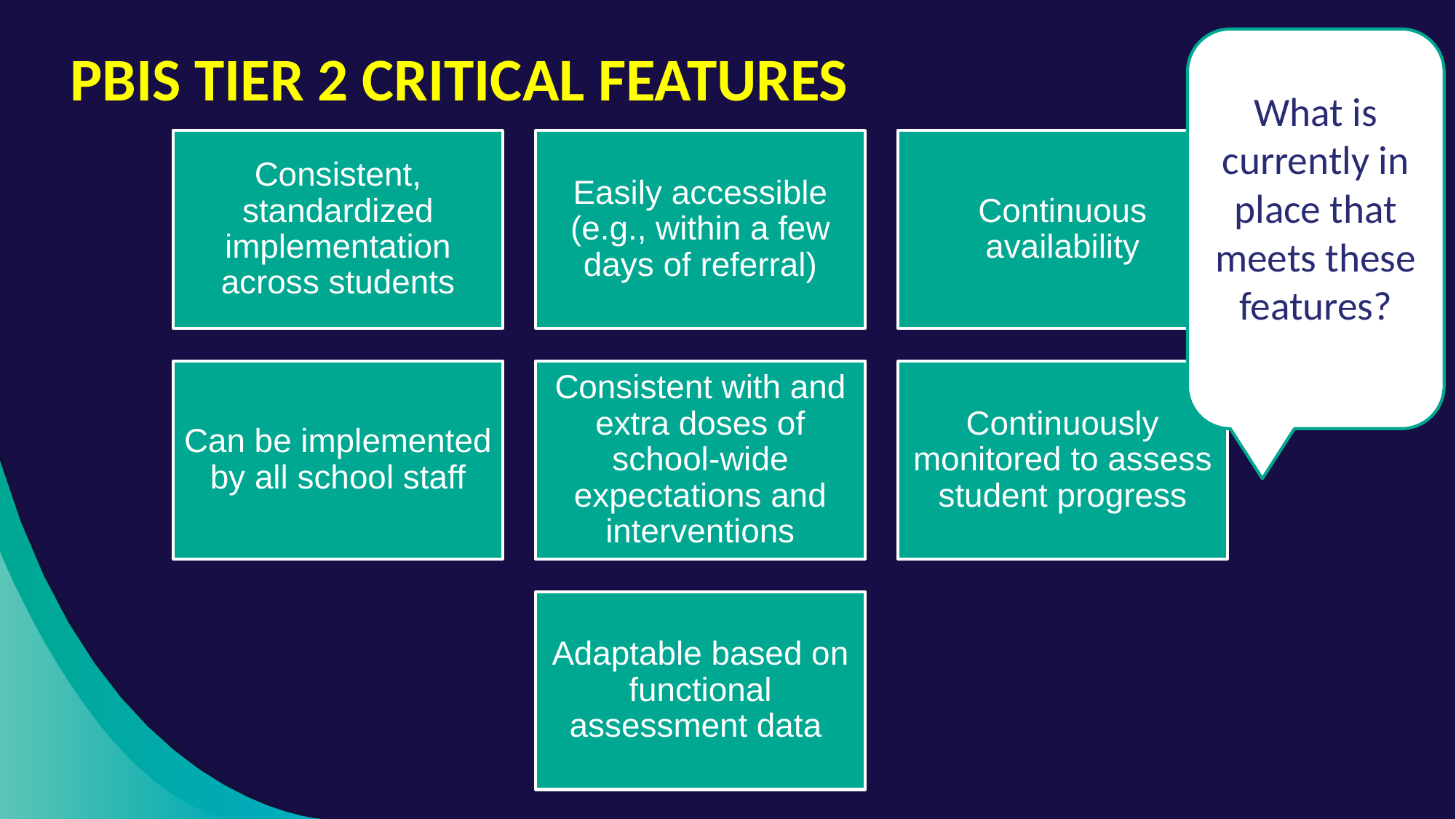

What is currently in place that meets these features?

# PBIS TIER 2 CRITICAL FEATURES
Consistent, standardized implementation across students
Easily accessible (e.g., within a few days of referral)
Continuous availability
Can be implemented by all school staff
Consistent with and extra doses of school-wide expectations and interventions
Continuously monitored to assess student progress
Adaptable based on functional assessment data